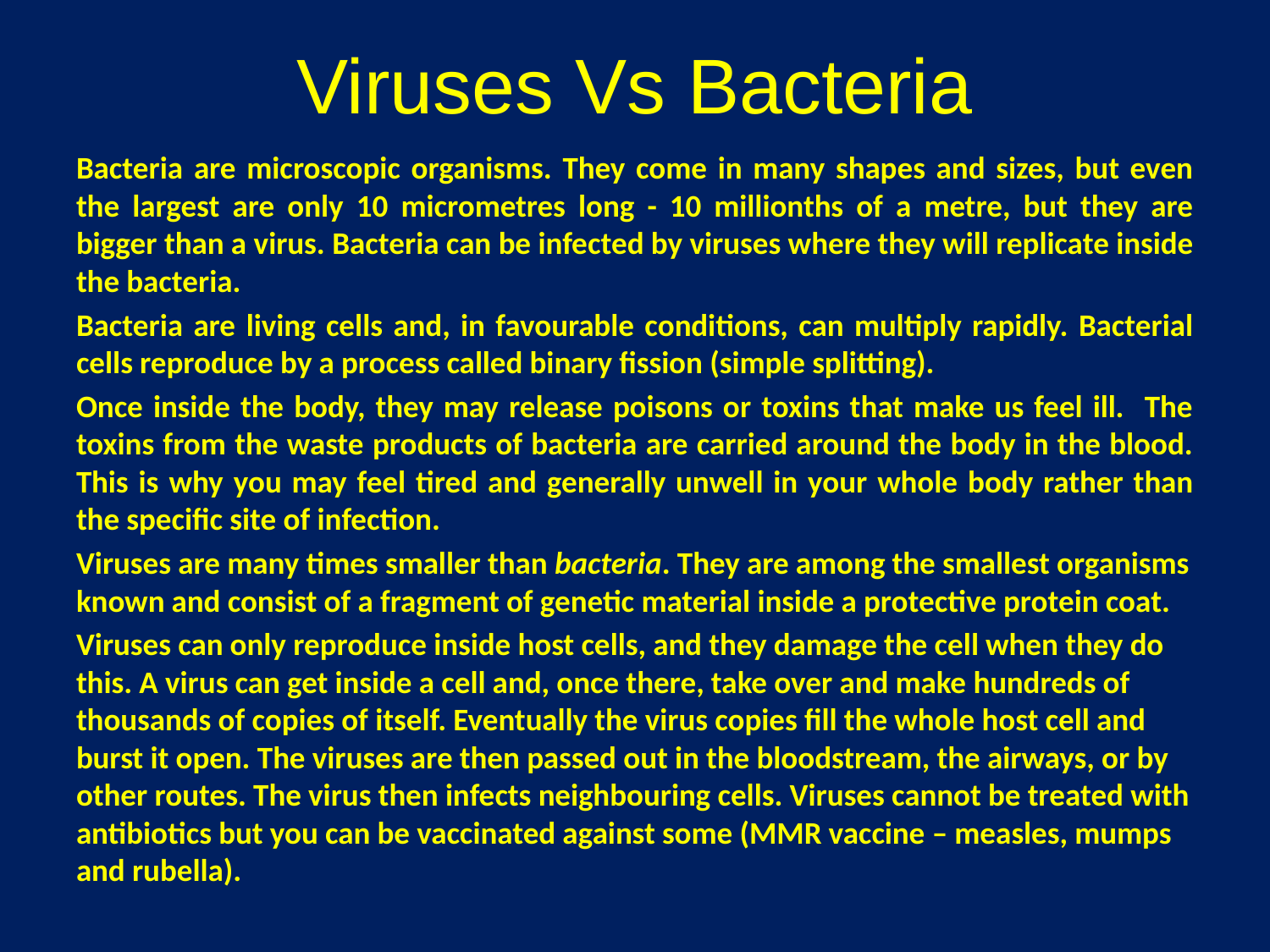

# Viruses Vs Bacteria
Bacteria are microscopic organisms. They come in many shapes and sizes, but even the largest are only 10 micrometres long - 10 millionths of a metre, but they are bigger than a virus. Bacteria can be infected by viruses where they will replicate inside the bacteria.
Bacteria are living cells and, in favourable conditions, can multiply rapidly. Bacterial cells reproduce by a process called binary fission (simple splitting).
Once inside the body, they may release poisons or toxins that make us feel ill.  The toxins from the waste products of bacteria are carried around the body in the blood. This is why you may feel tired and generally unwell in your whole body rather than the specific site of infection.
Viruses are many times smaller than bacteria. They are among the smallest organisms known and consist of a fragment of genetic material inside a protective protein coat.
Viruses can only reproduce inside host cells, and they damage the cell when they do this. A virus can get inside a cell and, once there, take over and make hundreds of thousands of copies of itself. Eventually the virus copies fill the whole host cell and burst it open. The viruses are then passed out in the bloodstream, the airways, or by other routes. The virus then infects neighbouring cells. Viruses cannot be treated with antibiotics but you can be vaccinated against some (MMR vaccine – measles, mumps and rubella).